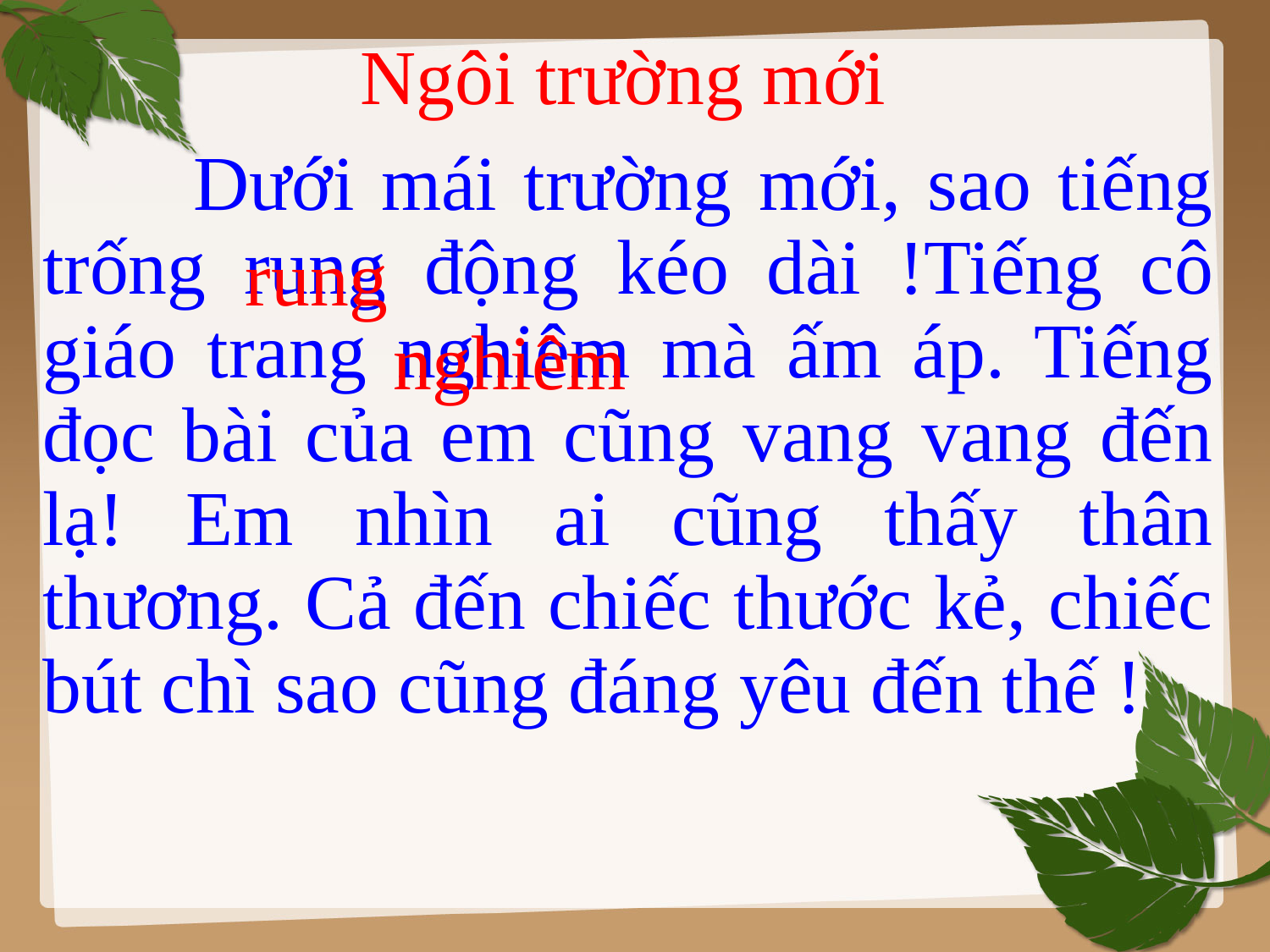

Ngôi trường mới
        Dưới mái trường mới, sao tiếng trống rung động kéo dài !Tiếng cô giáo trang nghiêm mà ấm áp. Tiếng đọc bài của em cũng vang vang đến lạ! Em nhìn ai cũng thấy thân thương. Cả đến chiếc thước kẻ, chiếc bút chì sao cũng đáng yêu đến thế !

rung
nghiêm